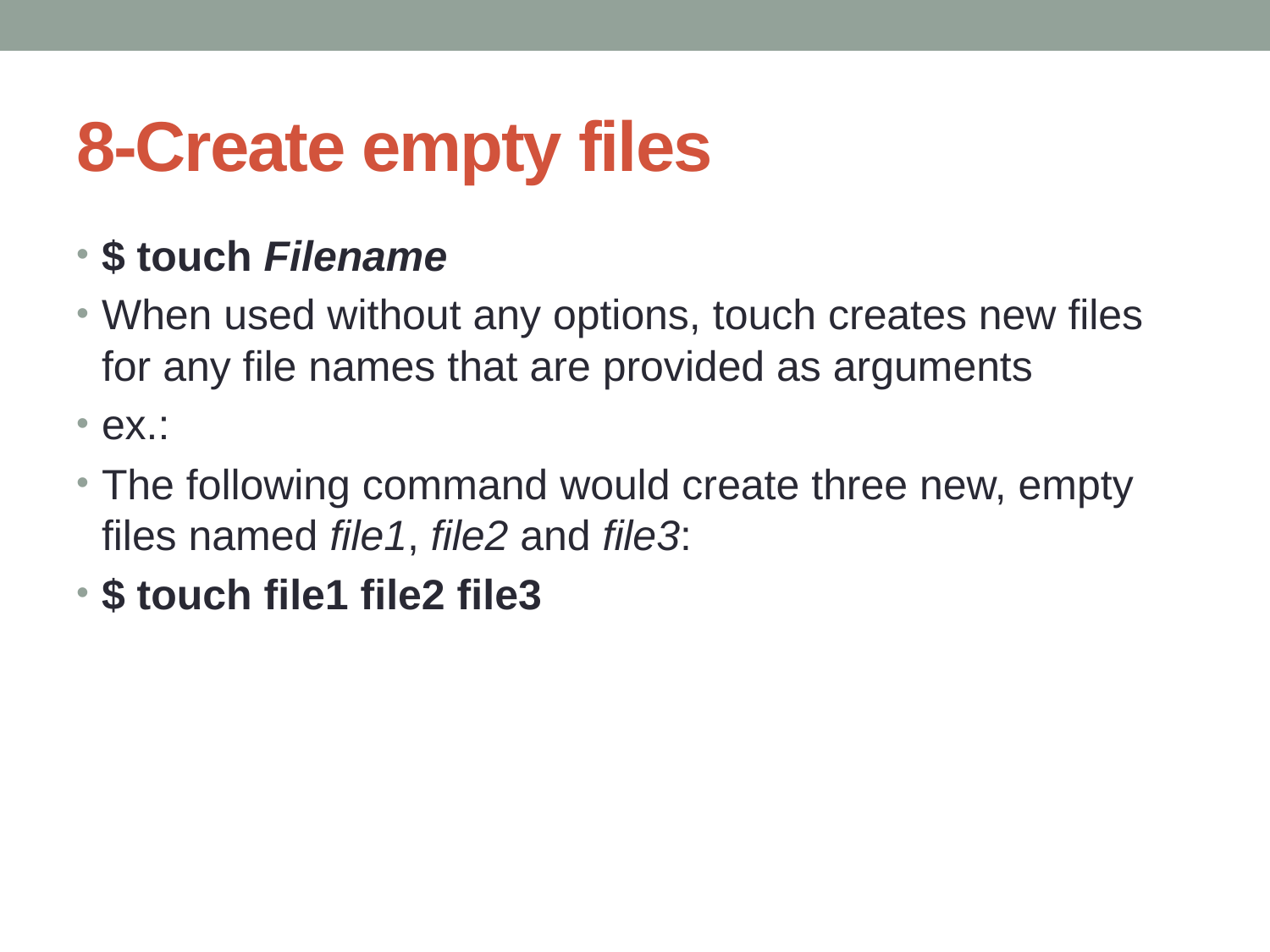

# 8-Create empty files
$ touch Filename
When used without any options, touch creates new files for any file names that are provided as arguments
ex.:
The following command would create three new, empty files named file1, file2 and file3:
$ touch file1 file2 file3